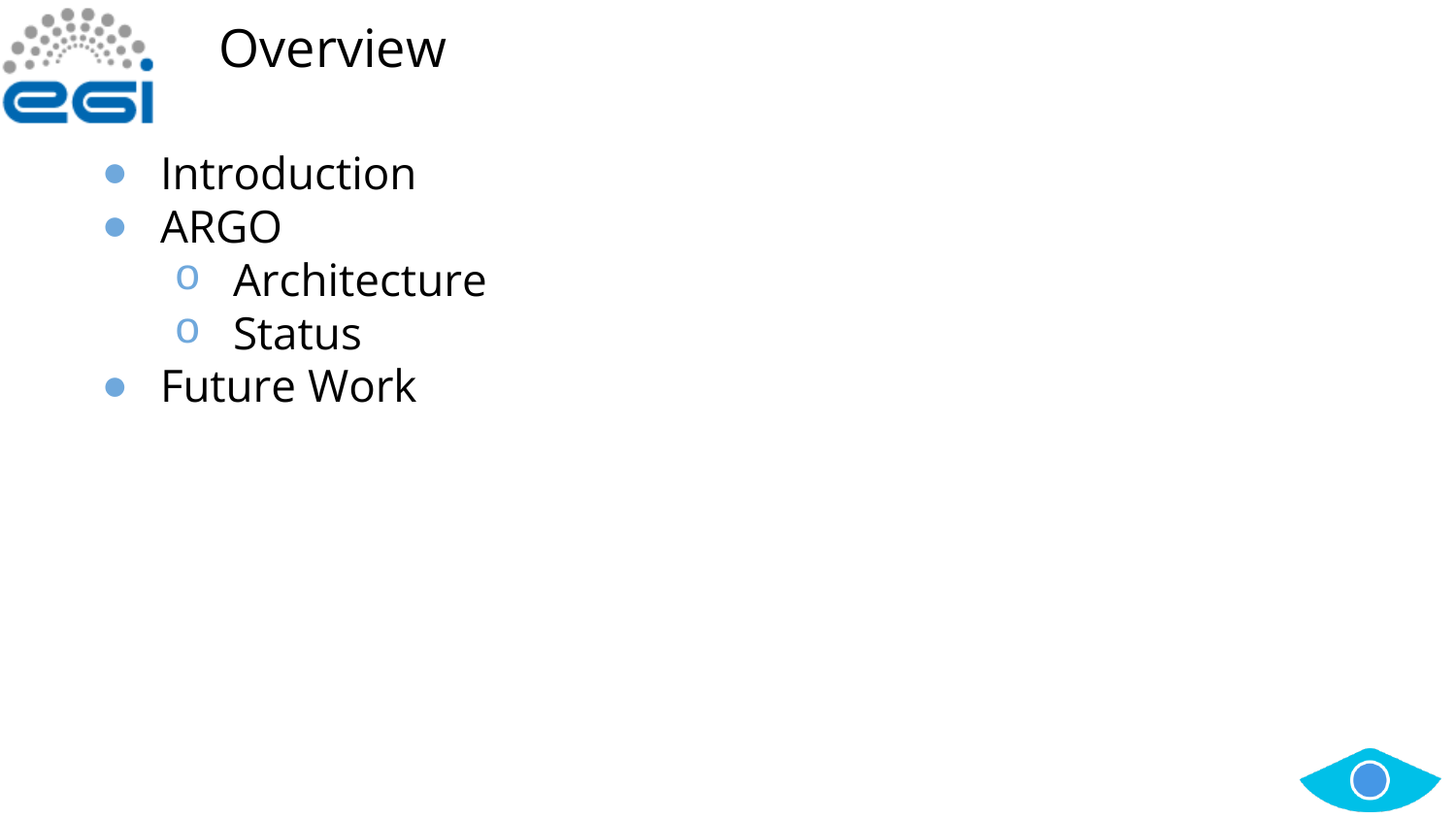

# Overview
Introduction
ARGO
Architecture
Status
Future Work